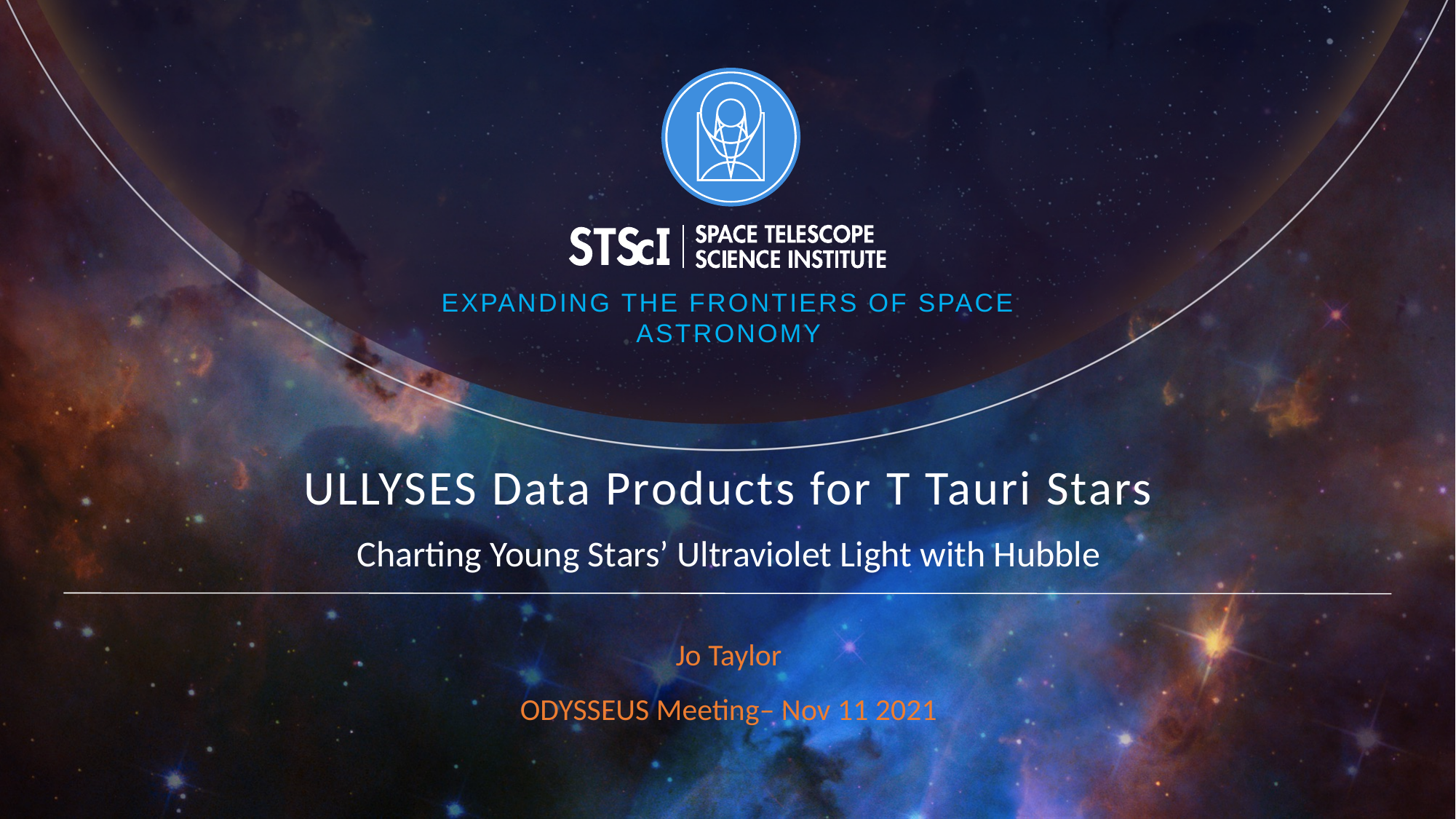

# ULLYSES Data Products for T Tauri Stars
Charting Young Stars’ Ultraviolet Light with Hubble

Jo Taylor
ODYSSEUS Meeting– Nov 11 2021